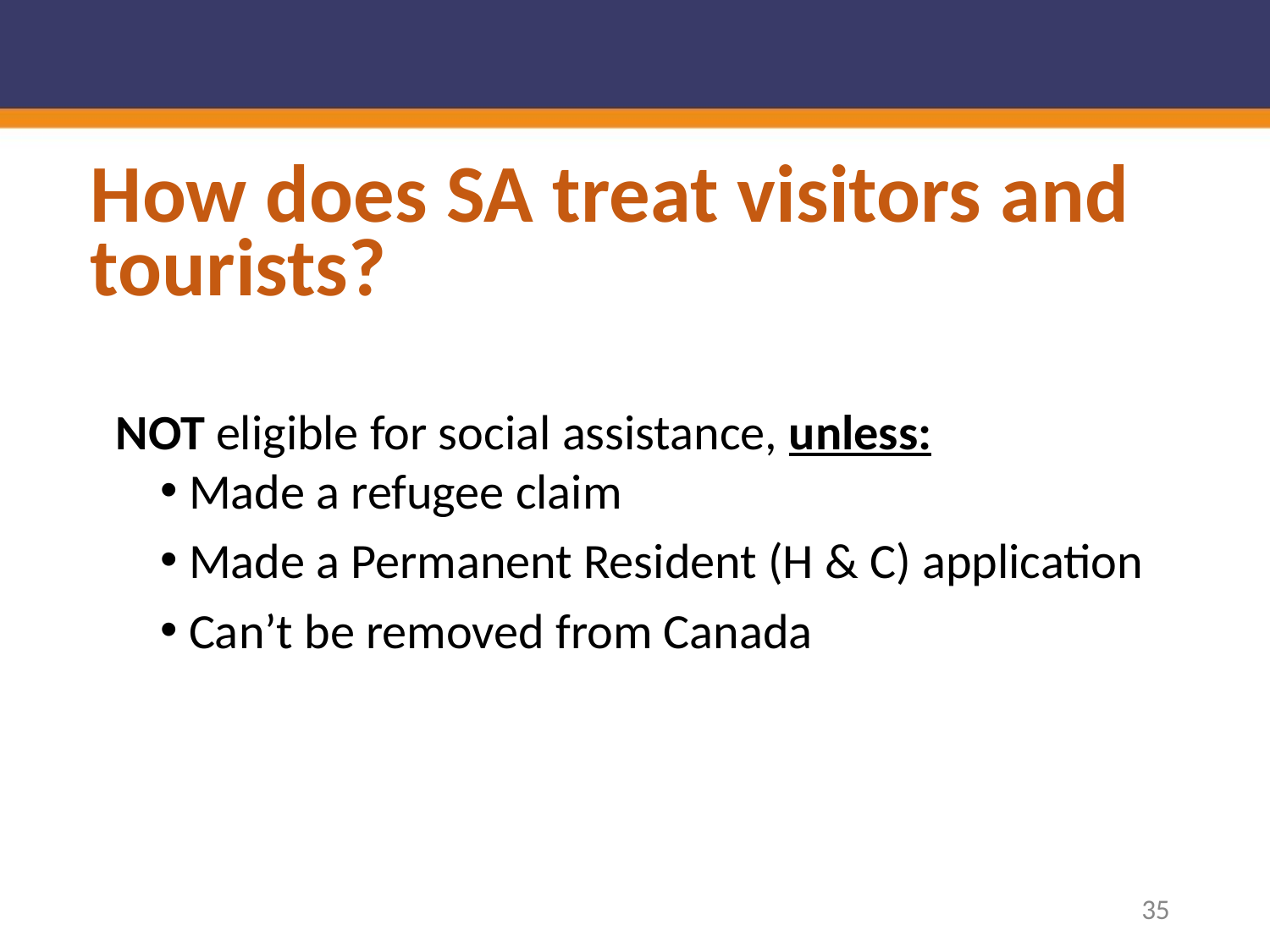

# How does SA treat visitors and tourists?

NOT eligible for social assistance, unless:
Made a refugee claim
Made a Permanent Resident (H & C) application
Can’t be removed from Canada

35